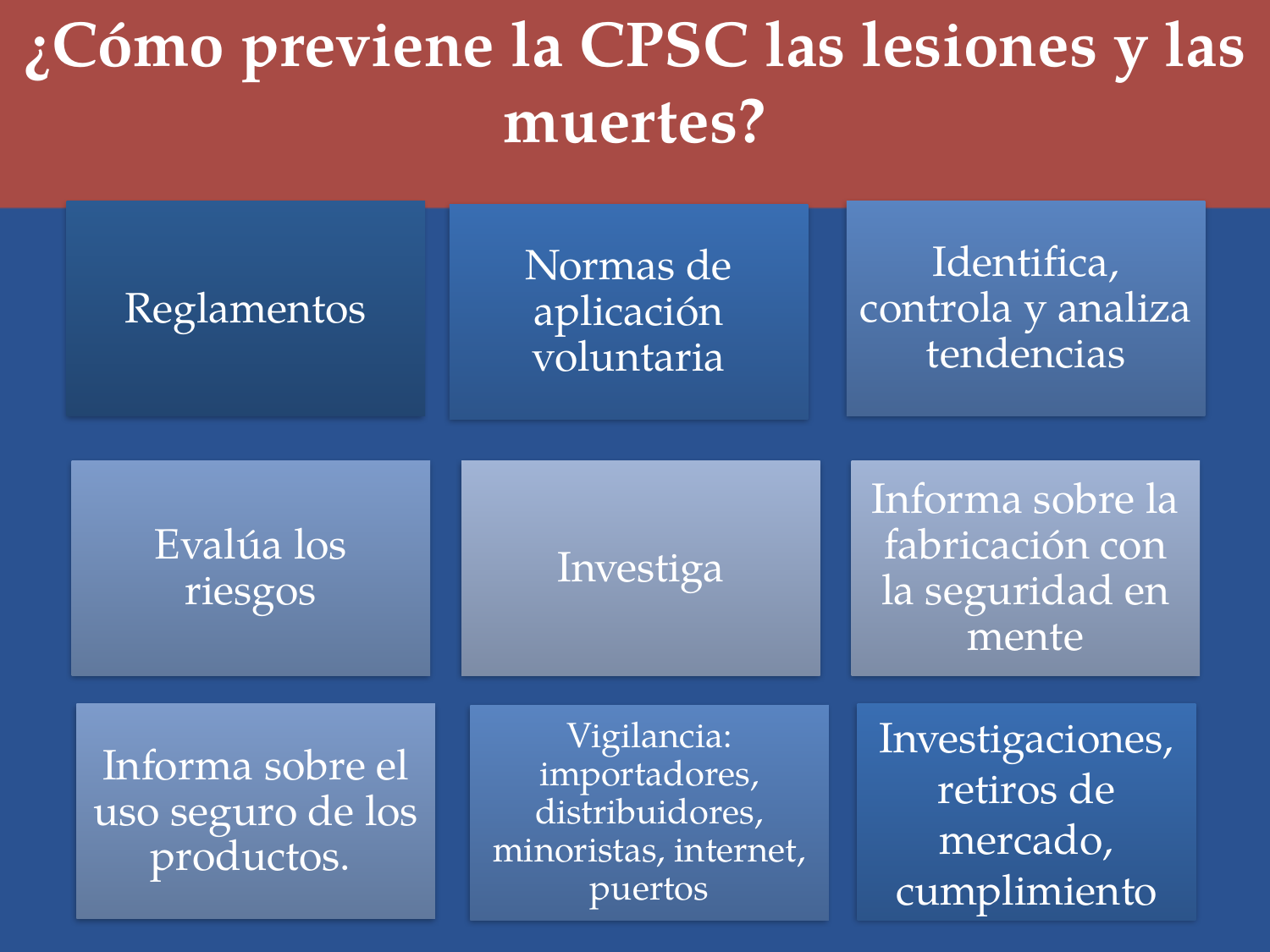

# ¿Cómo previene la CPSC las lesiones y las muertes?
Reglamentos
Normas de aplicación voluntaria
Identifica, controla y analiza tendencias
Evalúa los riesgos
Investiga
Informa sobre la fabricación con la seguridad en mente
Informa sobre el uso seguro de los productos.
Vigilancia: importadores, distribuidores, minoristas, internet, puertos
Investigaciones,
retiros de mercado,
cumplimiento

10